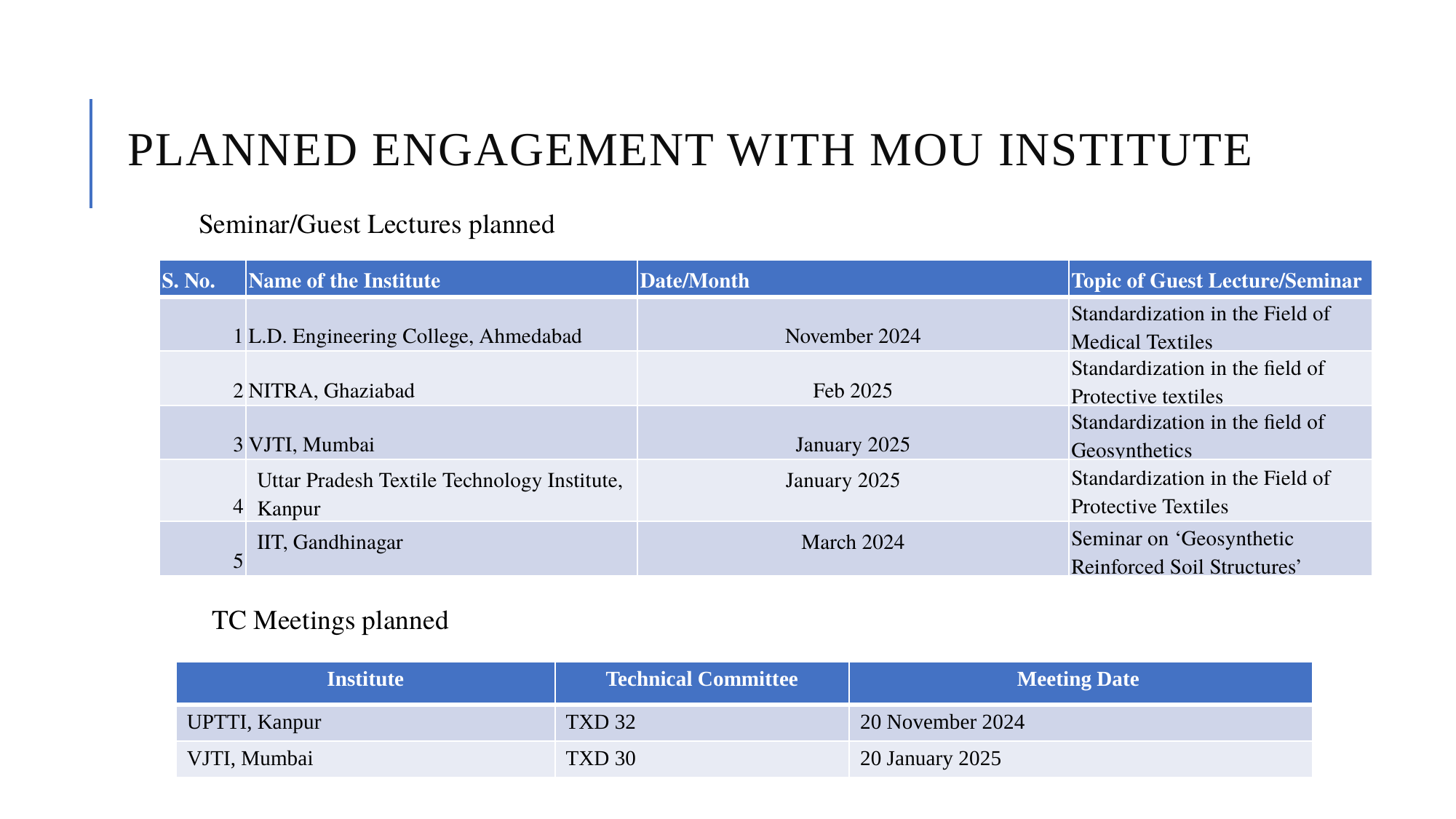

# PLANNED Engagement WITH MOU INSTITUTE
Seminar/Guest Lectures planned
| S. No. | Name of the Institute | Date/Month | Topic of Guest Lecture/Seminar |
| --- | --- | --- | --- |
| 1 | L.D. Engineering College, Ahmedabad | November 2024 | Standardization in the Field of Medical Textiles |
| 2 | NITRA, Ghaziabad | Feb 2025 | Standardization in the field of Protective textiles |
| 3 | VJTI, Mumbai | January 2025 | Standardization in the field of Geosynthetics |
| 4 | Uttar Pradesh Textile Technology Institute, Kanpur | January 2025 | Standardization in the Field of Protective Textiles |
| 5 | IIT, Gandhinagar | March 2024 | Seminar on ‘Geosynthetic Reinforced Soil Structures’ |
TC Meetings planned
| Institute | Technical Committee | Meeting Date |
| --- | --- | --- |
| UPTTI, Kanpur | TXD 32 | 20 November 2024 |
| VJTI, Mumbai | TXD 30 | 20 January 2025 |